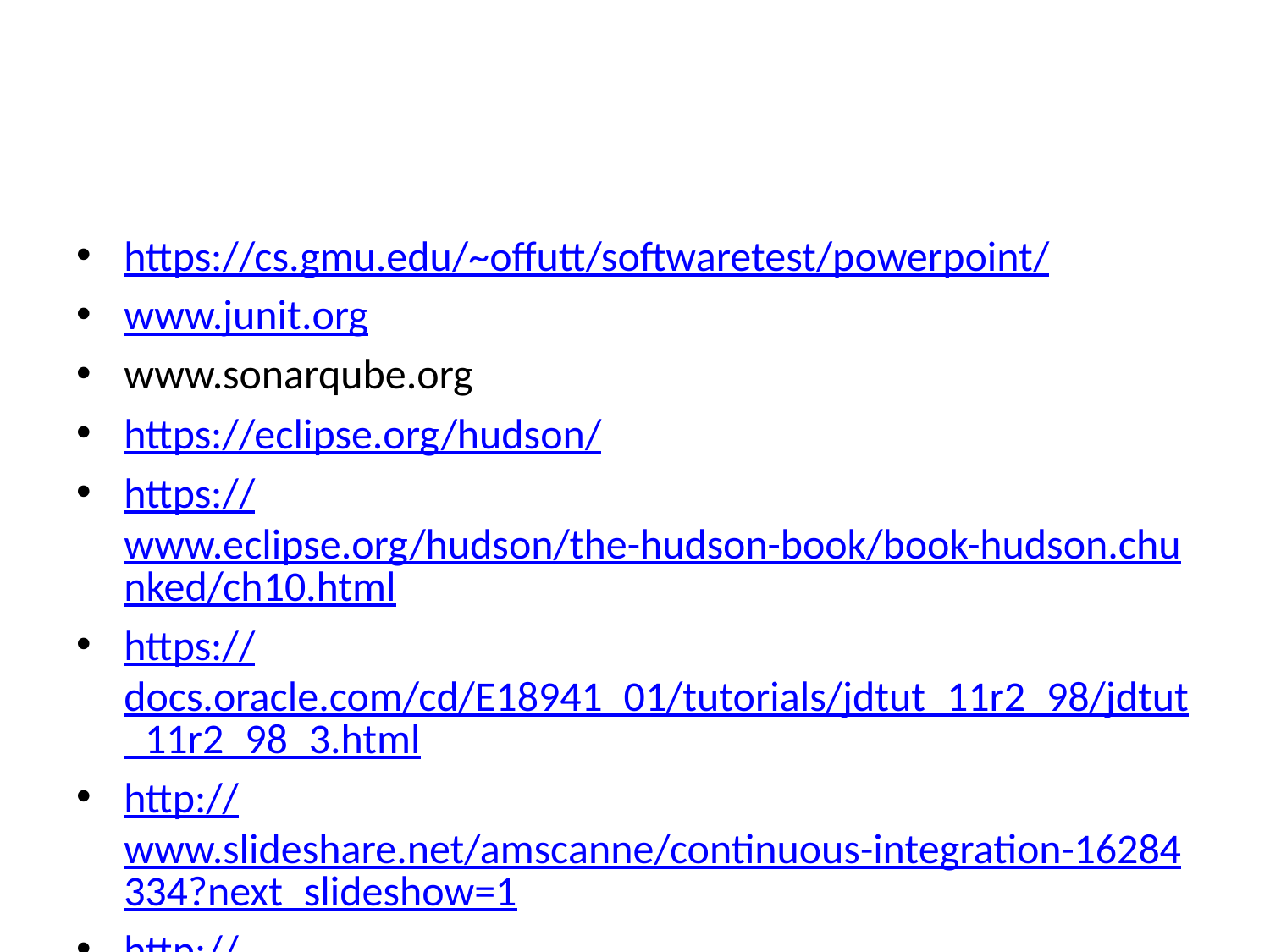

#
https://cs.gmu.edu/~offutt/softwaretest/powerpoint/
www.junit.org
www.sonarqube.org
https://eclipse.org/hudson/
https://www.eclipse.org/hudson/the-hudson-book/book-hudson.chunked/ch10.html
https://docs.oracle.com/cd/E18941_01/tutorials/jdtut_11r2_98/jdtut_11r2_98_3.html
http://www.slideshare.net/amscanne/continuous-integration-16284334?next_slideshow=1
http://www.tutorialspoint.com/junit/junit_plug_with_eclipse.htm